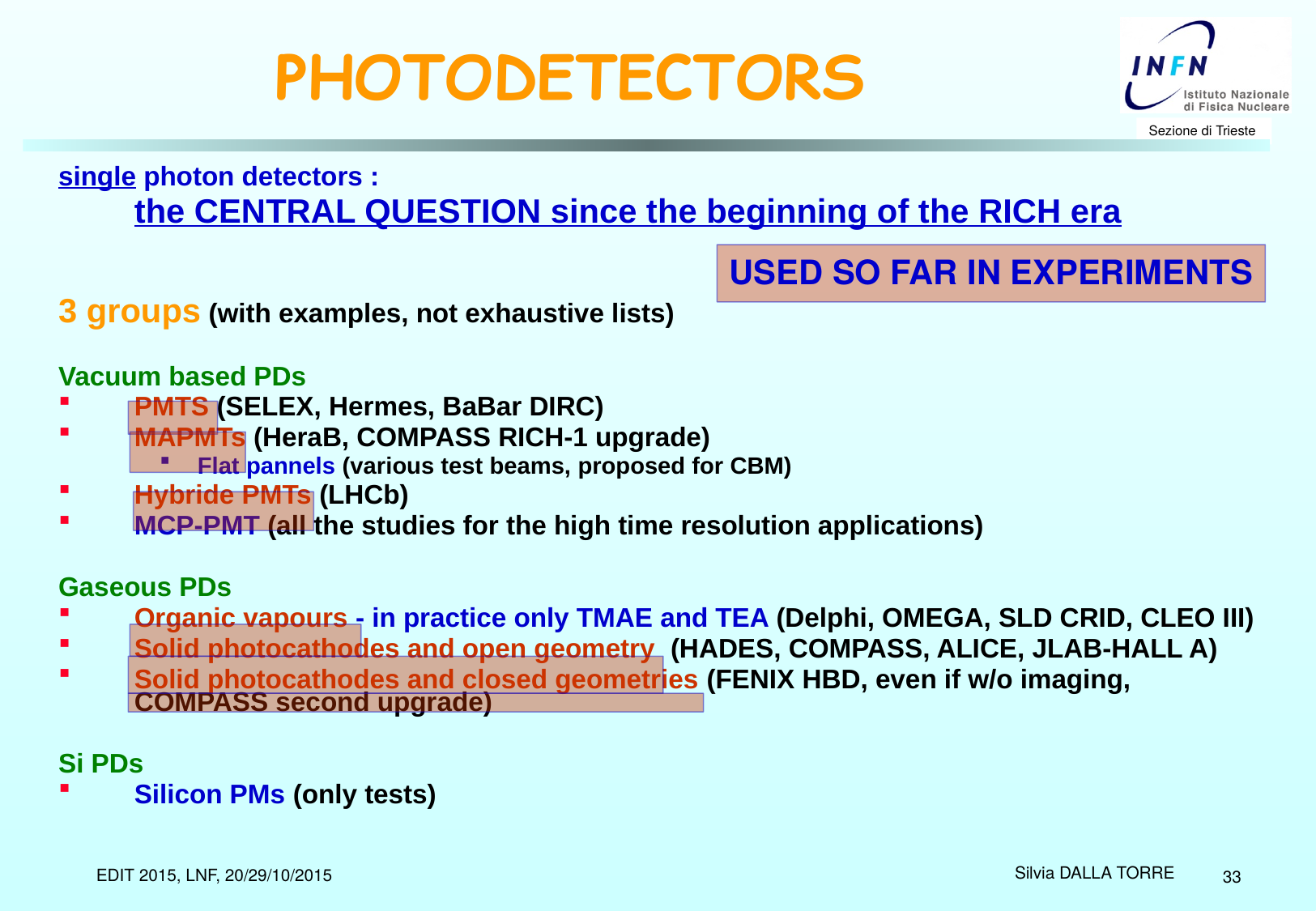

# PHOTODETECTORS
single photon detectors :
	the CENTRAL QUESTION since the beginning of the RICH era

3 groups (with examples, not exhaustive lists)

Vacuum based PDs
PMTS (SELEX, Hermes, BaBar DIRC)
MAPMTs (HeraB, COMPASS RICH-1 upgrade)
Flat pannels (various test beams, proposed for CBM)
Hybride PMTs (LHCb)
MCP-PMT (all the studies for the high time resolution applications)

Gaseous PDs
Organic vapours - in practice only TMAE and TEA (Delphi, OMEGA, SLD CRID, CLEO III)
Solid photocathodes and open geometry  (HADES, COMPASS, ALICE, JLAB-HALL A)
Solid photocathodes and closed geometries (FENIX HBD, even if w/o imaging, COMPASS second upgrade)

Si PDs
Silicon PMs (only tests)

USED SO FAR IN EXPERIMENTS

                                                                            Silvia DALLA TORRE
EDIT 2015, LNF, 20/29/10/2015